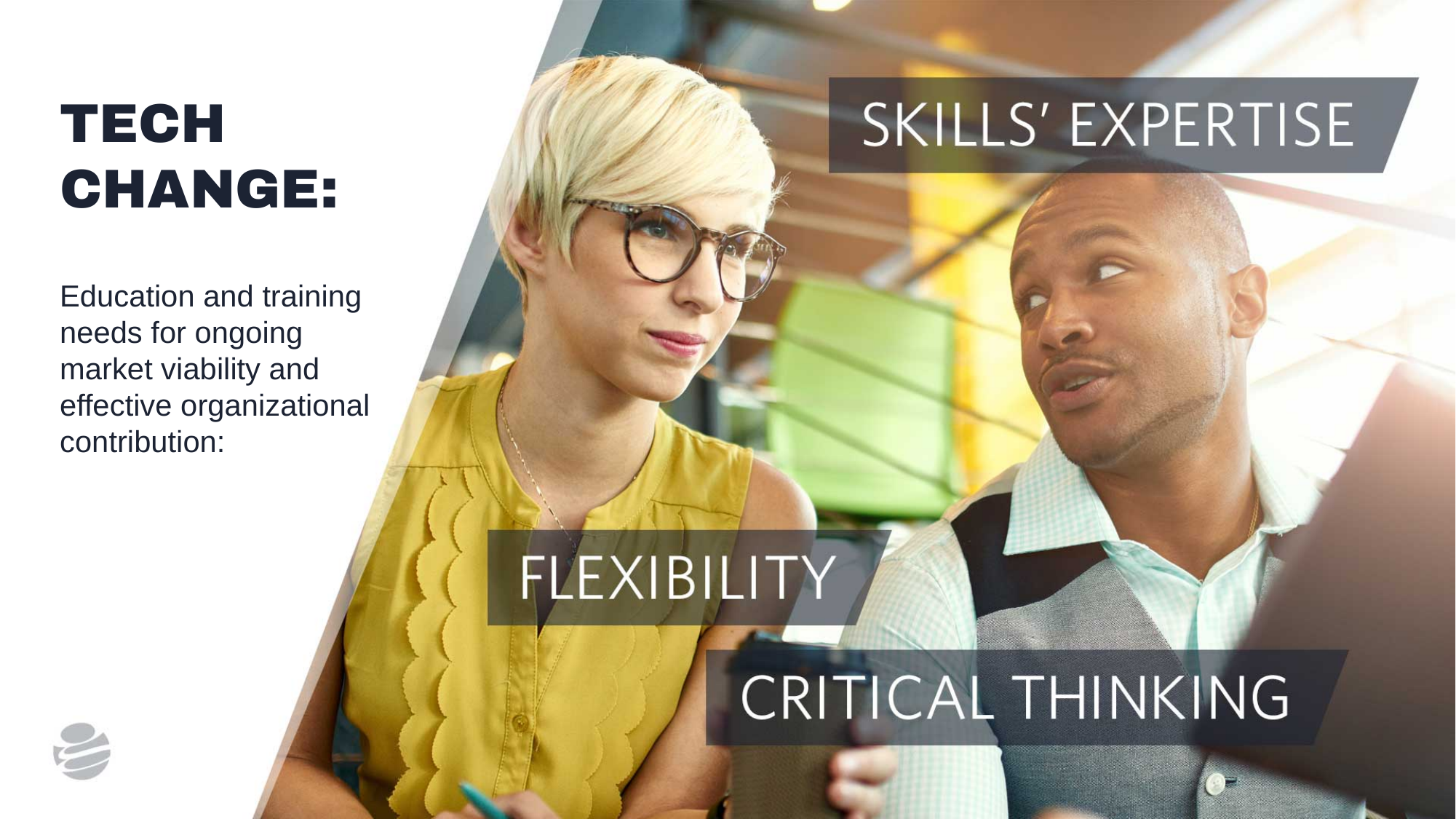

TECH
CHANGE:
Education and training needs for ongoing market viability and effective organizational contribution: